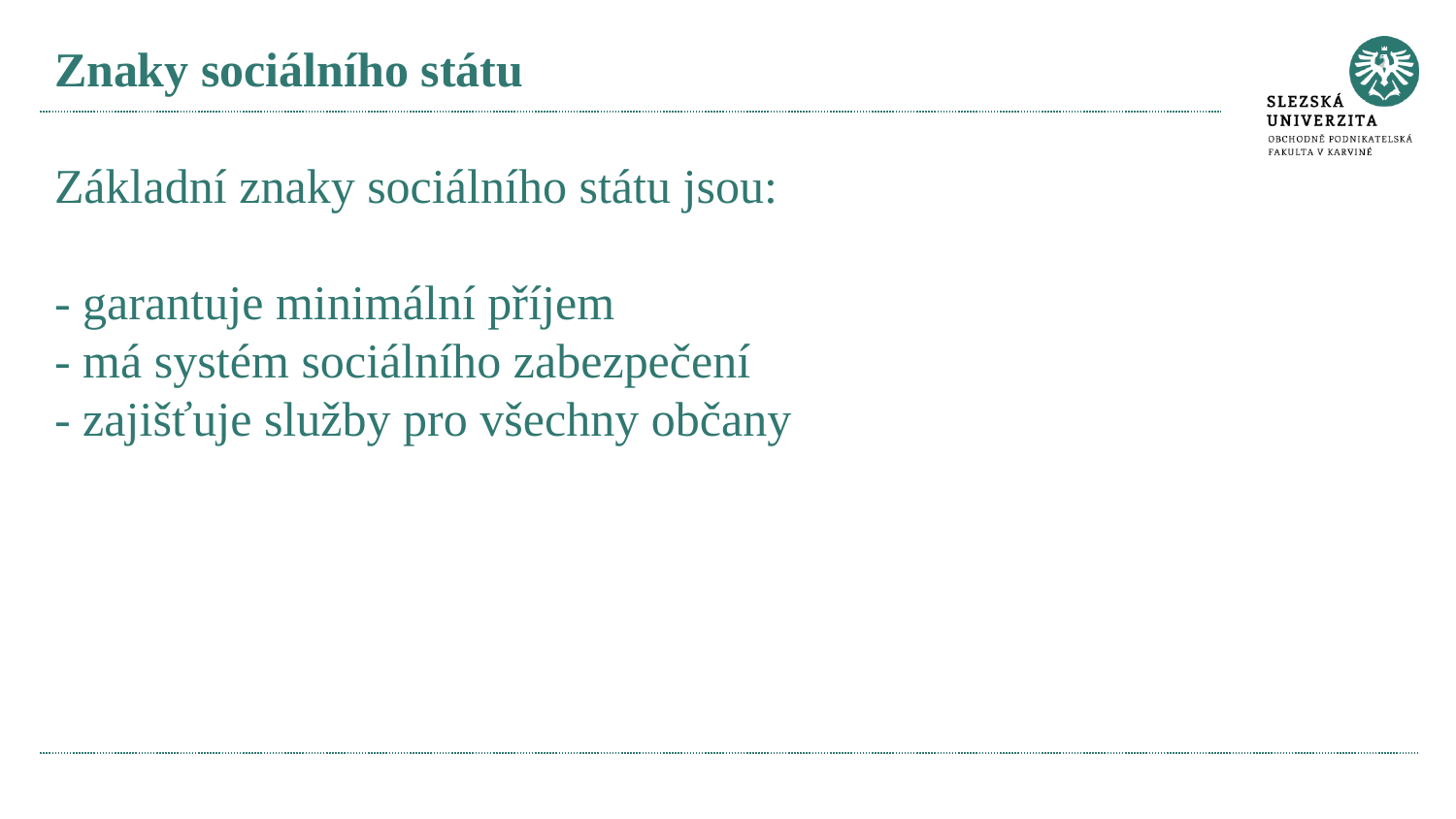

# Znaky sociálního státu Základní znaky sociálního státu jsou: - garantuje minimální příjem - má systém sociálního zabezpečení - zajišťuje služby pro všechny občany